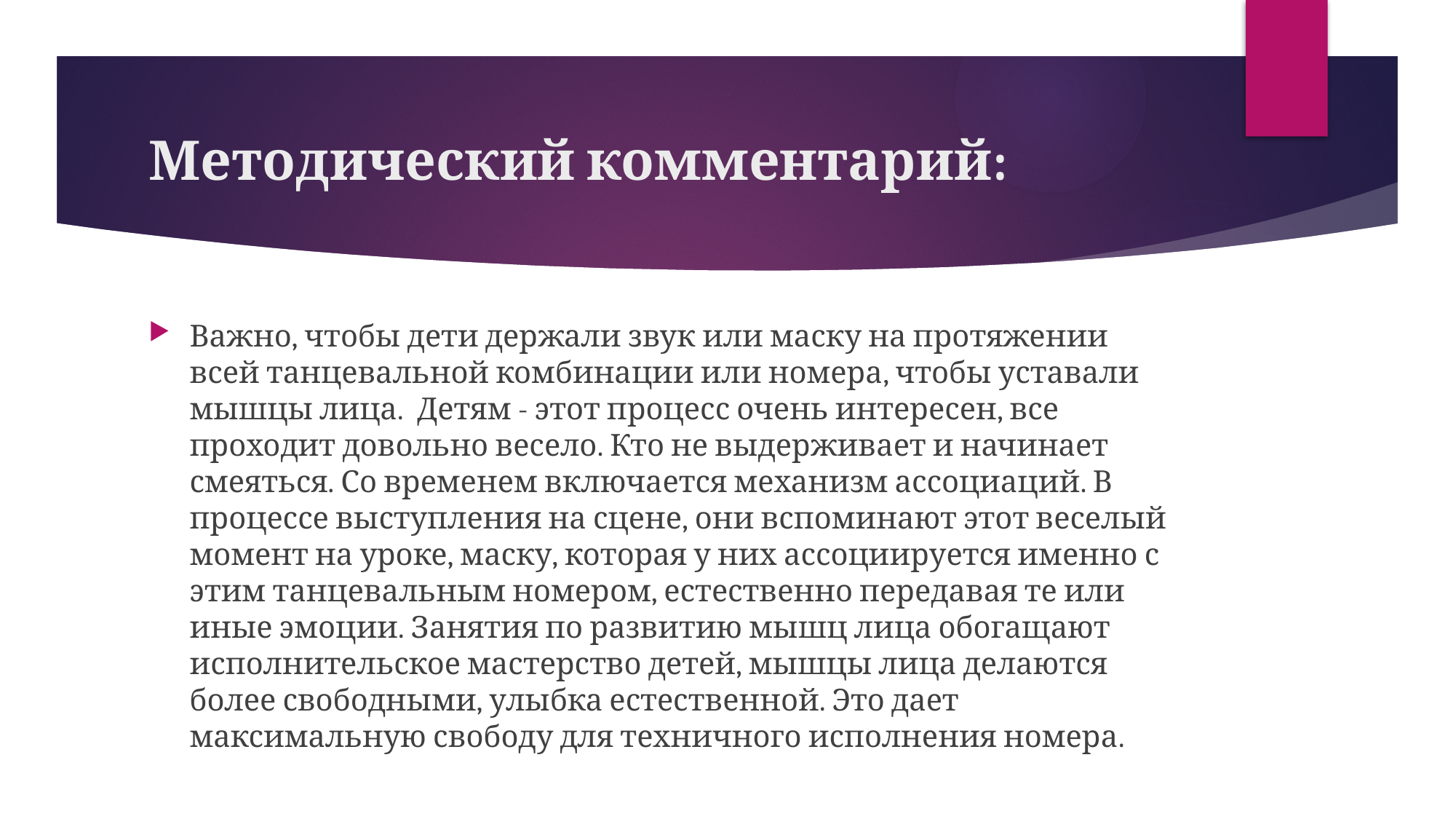

# Методический комментарий:
Важно, чтобы дети держали звук или маску на протяжении всей танцевальной комбинации или номера, чтобы уставали мышцы лица.  Детям - этот процесс очень интересен, все проходит довольно весело. Кто не выдерживает и начинает смеяться. Со временем включается механизм ассоциаций. В процессе выступления на сцене, они вспоминают этот веселый момент на уроке, маску, которая у них ассоциируется именно с этим танцевальным номером, естественно передавая те или иные эмоции. Занятия по развитию мышц лица обогащают исполнительское мастерство детей, мышцы лица делаются более свободными, улыбка естественной. Это дает максимальную свободу для техничного исполнения номера.